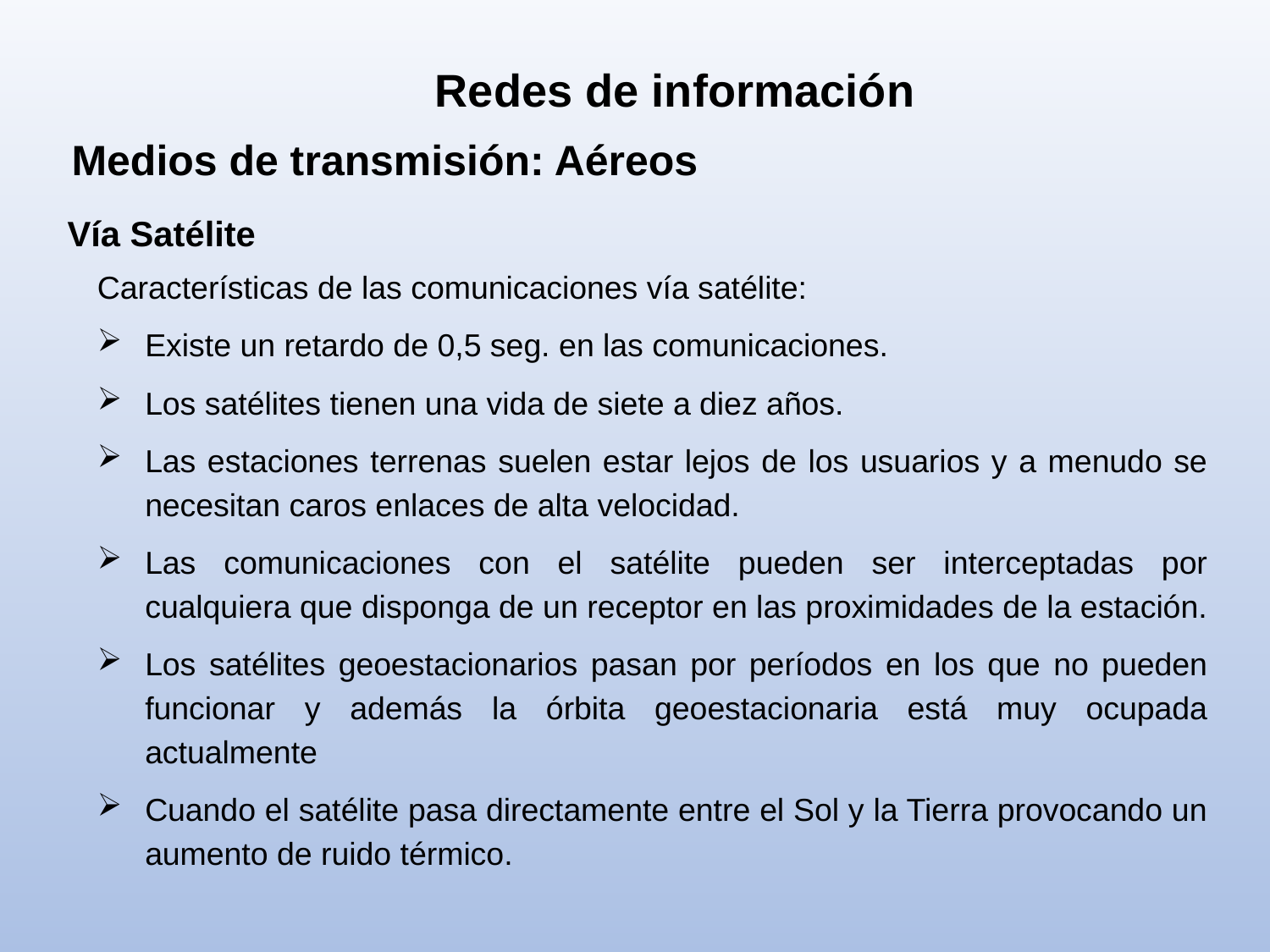

Redes de información
Medios de transmisión: Aéreos
Vía Satélite

Características de las comunicaciones vía satélite:
Existe un retardo de 0,5 seg. en las comunicaciones.
Los satélites tienen una vida de siete a diez años.
Las estaciones terrenas suelen estar lejos de los usuarios y a menudo se necesitan caros enlaces de alta velocidad.
Las comunicaciones con el satélite pueden ser interceptadas por cualquiera que disponga de un receptor en las proximidades de la estación.
Los satélites geoestacionarios pasan por períodos en los que no pueden funcionar y además la órbita geoestacionaria está muy ocupada actualmente
Cuando el satélite pasa directamente entre el Sol y la Tierra provocando un aumento de ruido térmico.